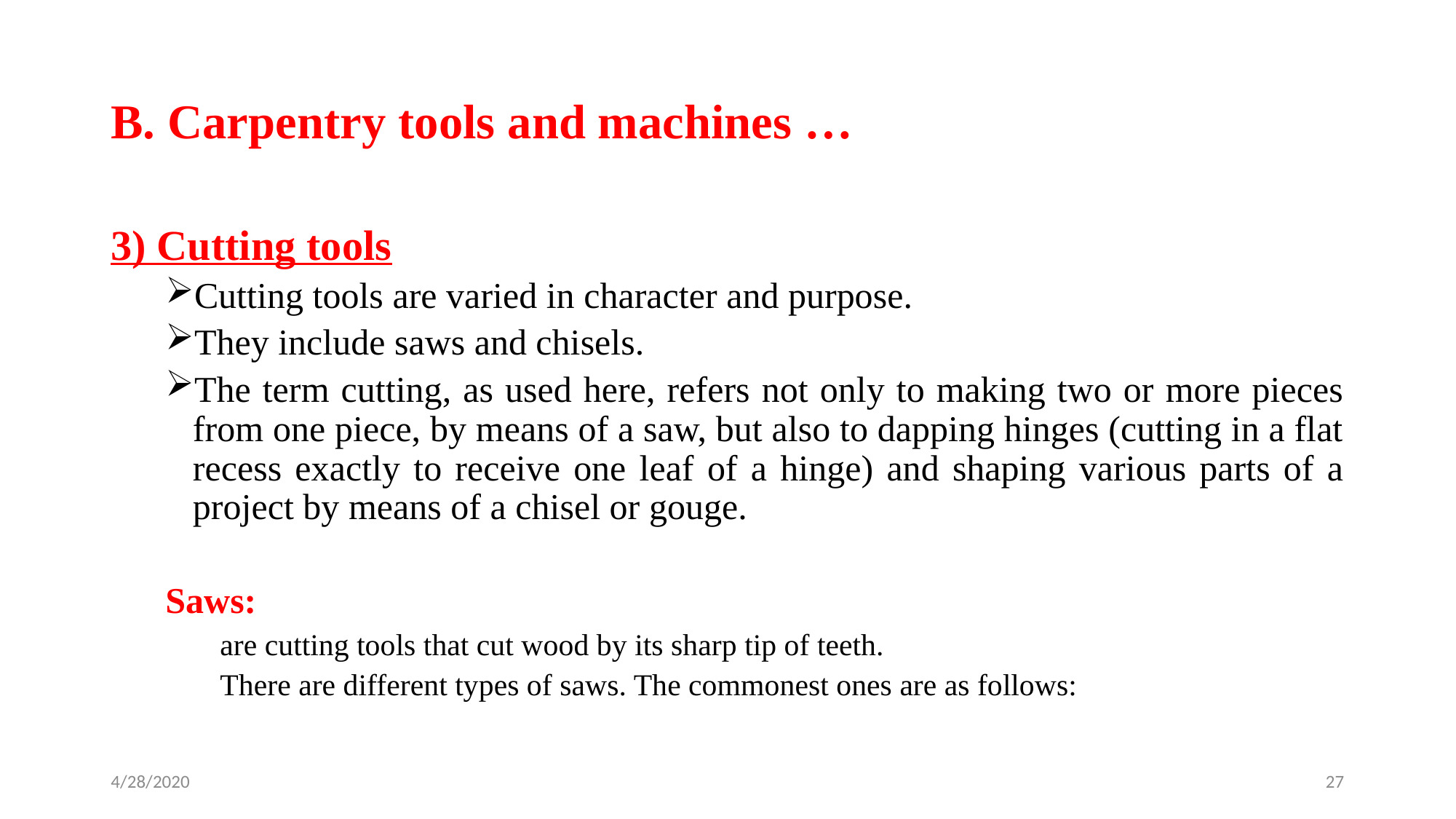

# B. Carpentry tools and machines …
3) Cutting tools
Cutting tools are varied in character and purpose.
They include saws and chisels.
The term cutting, as used here, refers not only to making two or more pieces from one piece, by means of a saw, but also to dapping hinges (cutting in a flat recess exactly to receive one leaf of a hinge) and shaping various parts of a project by means of a chisel or gouge.

Saws:
are cutting tools that cut wood by its sharp tip of teeth.
There are different types of saws. The commonest ones are as follows:
4/28/2020
27